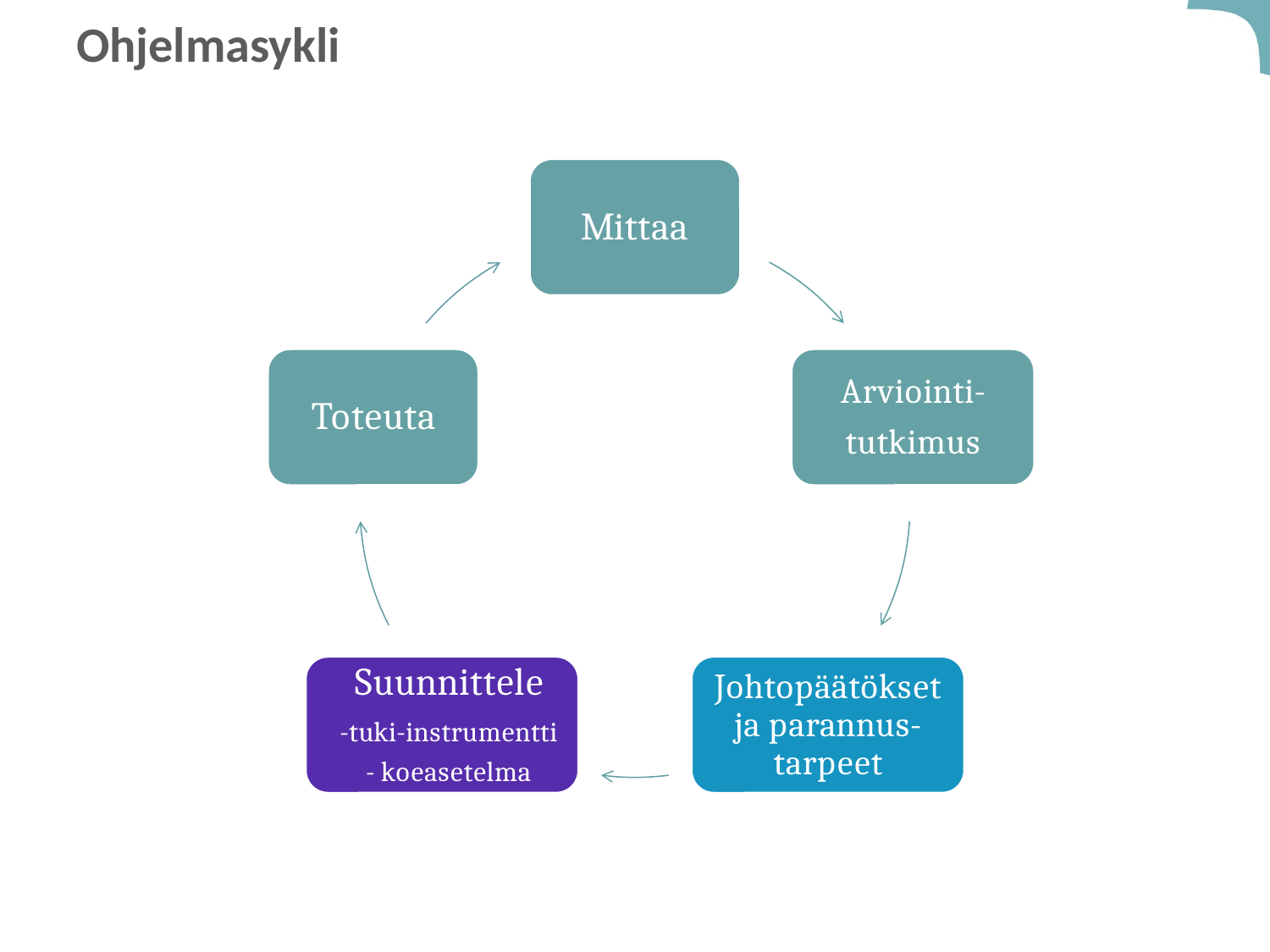

# Ohjelmasykli

Mittaa

Toteuta

Arviointi-
tutkimus

Suunnittele
-tuki-instrumentti
- koeasetelma

Johtopäätökset ja parannus-tarpeet